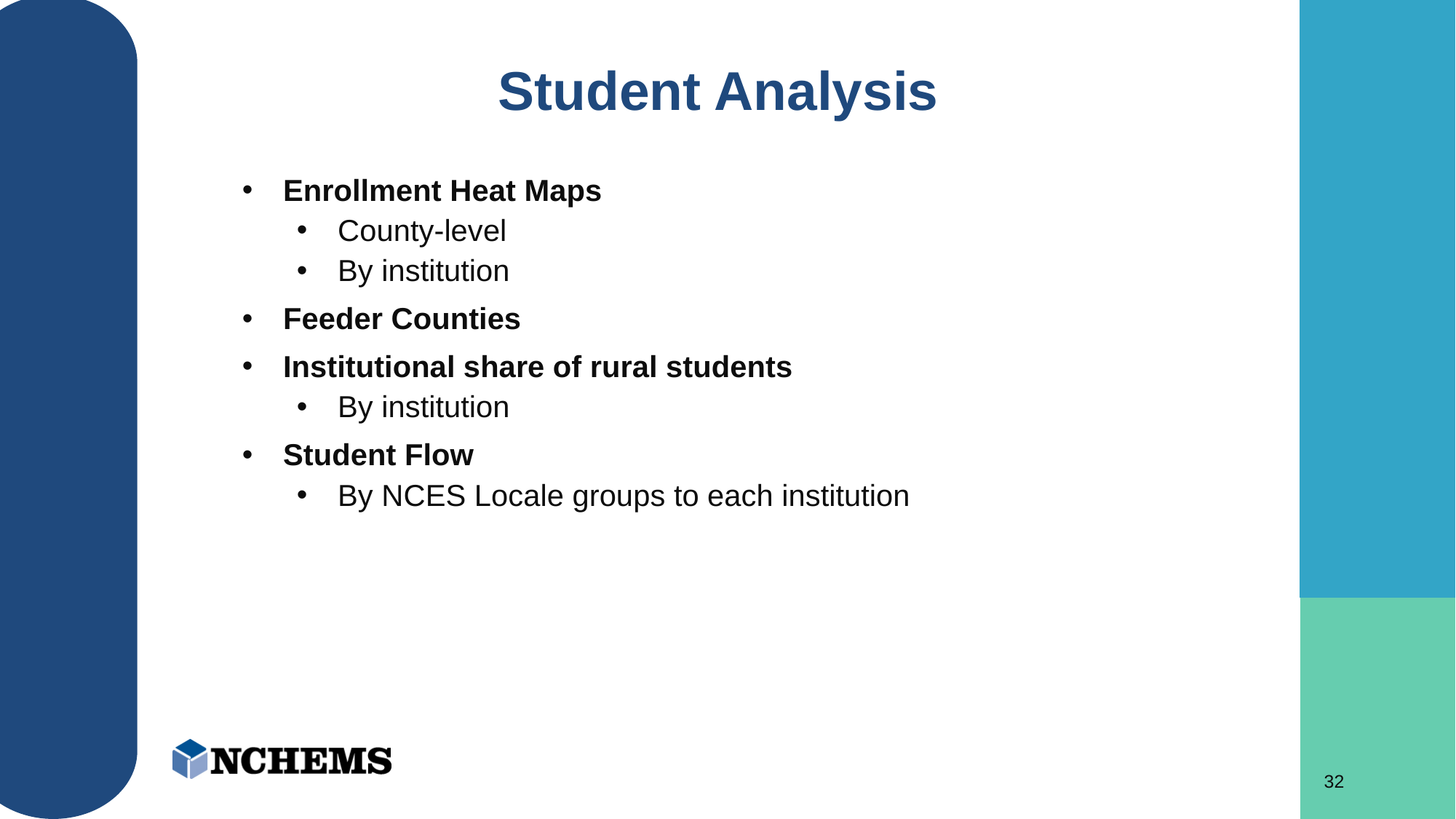

# Student Analysis
Enrollment Heat Maps
County-level
By institution
Feeder Counties
Institutional share of rural students
By institution
Student Flow
By NCES Locale groups to each institution

32